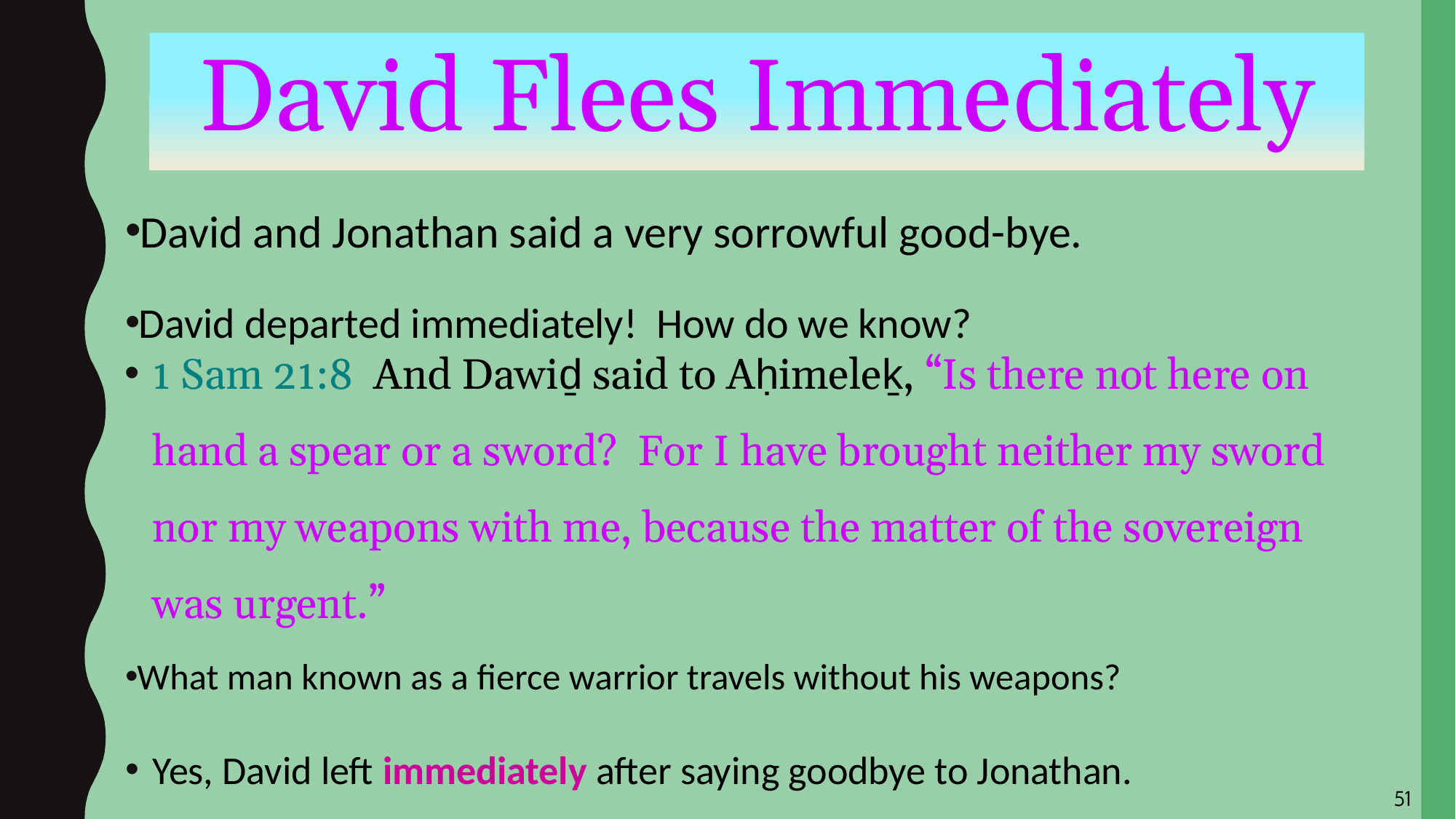

# David Flees Immediately
David and Jonathan said a very sorrowful good-bye.
David departed immediately!  How do we know?

What man known as a fierce warrior travels without his weapons?
Yes, David left immediately after saying goodbye to Jonathan.
1 Sam 21:8  And Dawiḏ said to Aḥimeleḵ, “Is there not here on hand a spear or a sword?  For I have brought neither my sword nor my weapons with me, because the matter of the sovereign
was urgent.”
51